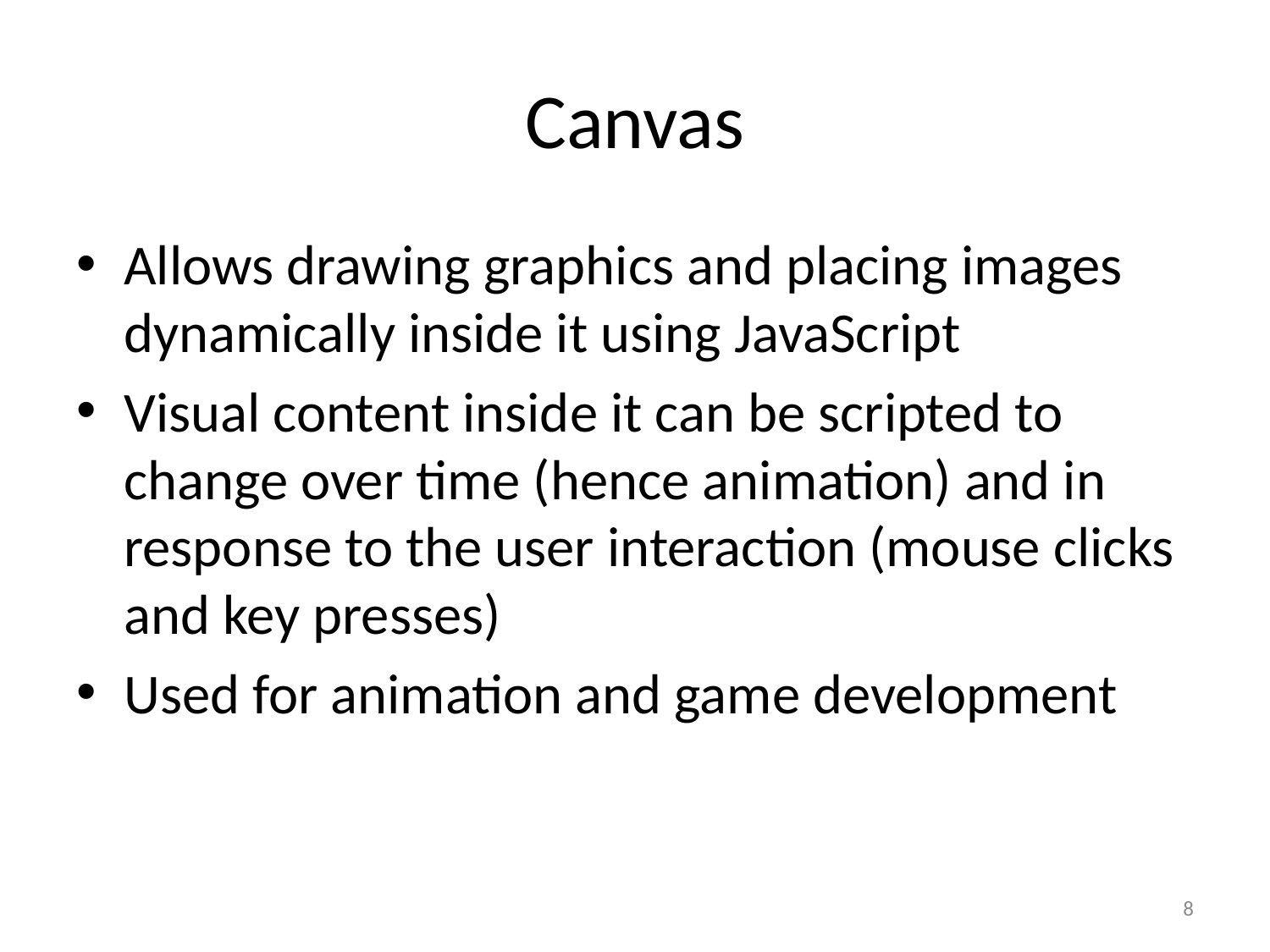

# Canvas
Allows drawing graphics and placing images dynamically inside it using JavaScript
Visual content inside it can be scripted to change over time (hence animation) and in response to the user interaction (mouse clicks and key presses)
Used for animation and game development
8